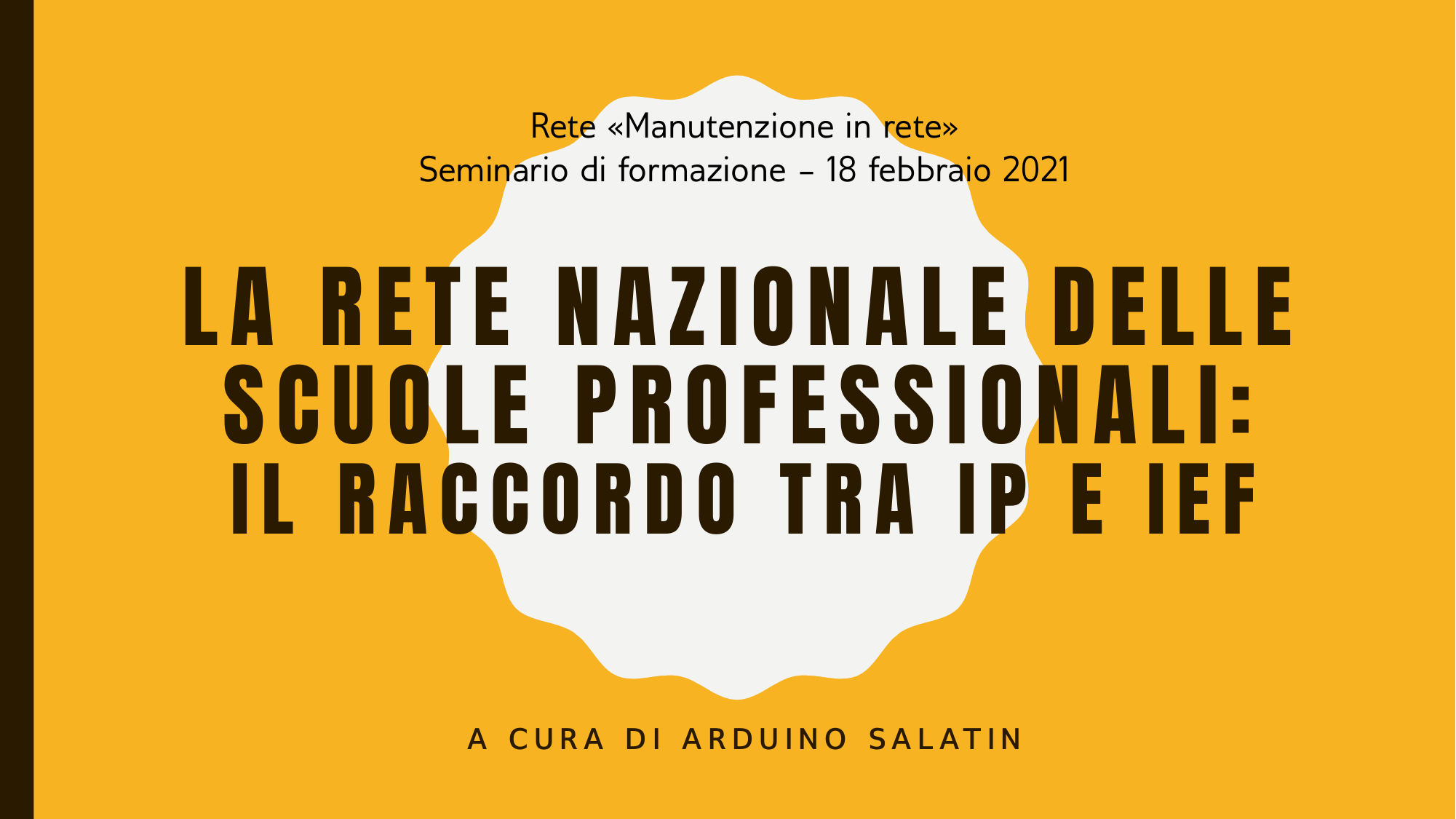

Rete «Manutenzione in rete»
Seminario di formazione – 18 febbraio 2021
# La rete nazionale delle scuole professionali: Il raccordo tra IP e IeF
A cura di Arduino Salatin